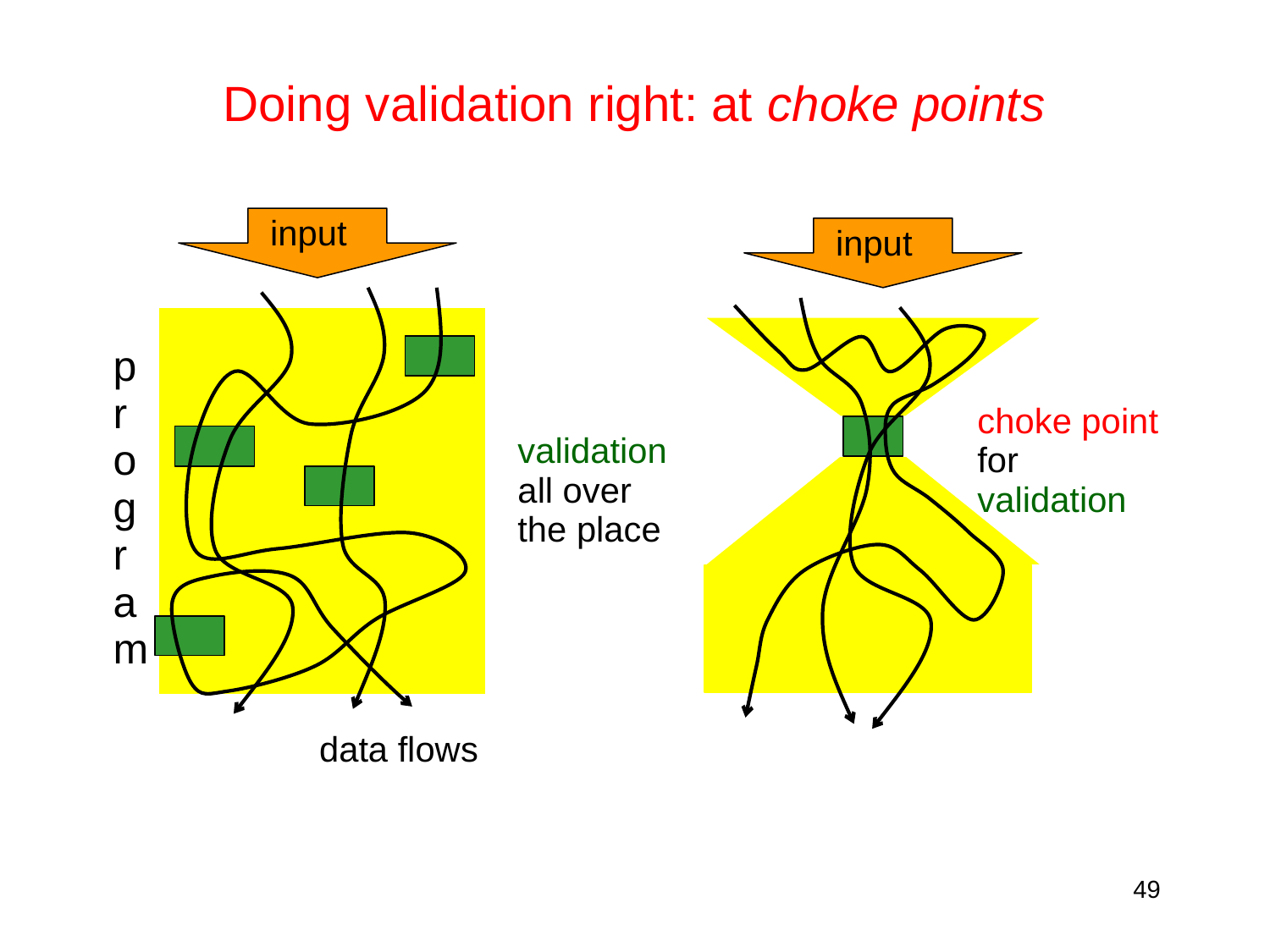

# Doing validation right: at choke points
 input
 input

p
r
o
g
r
a
m

validation
all over
the place
choke point
for
validation

data flows
49